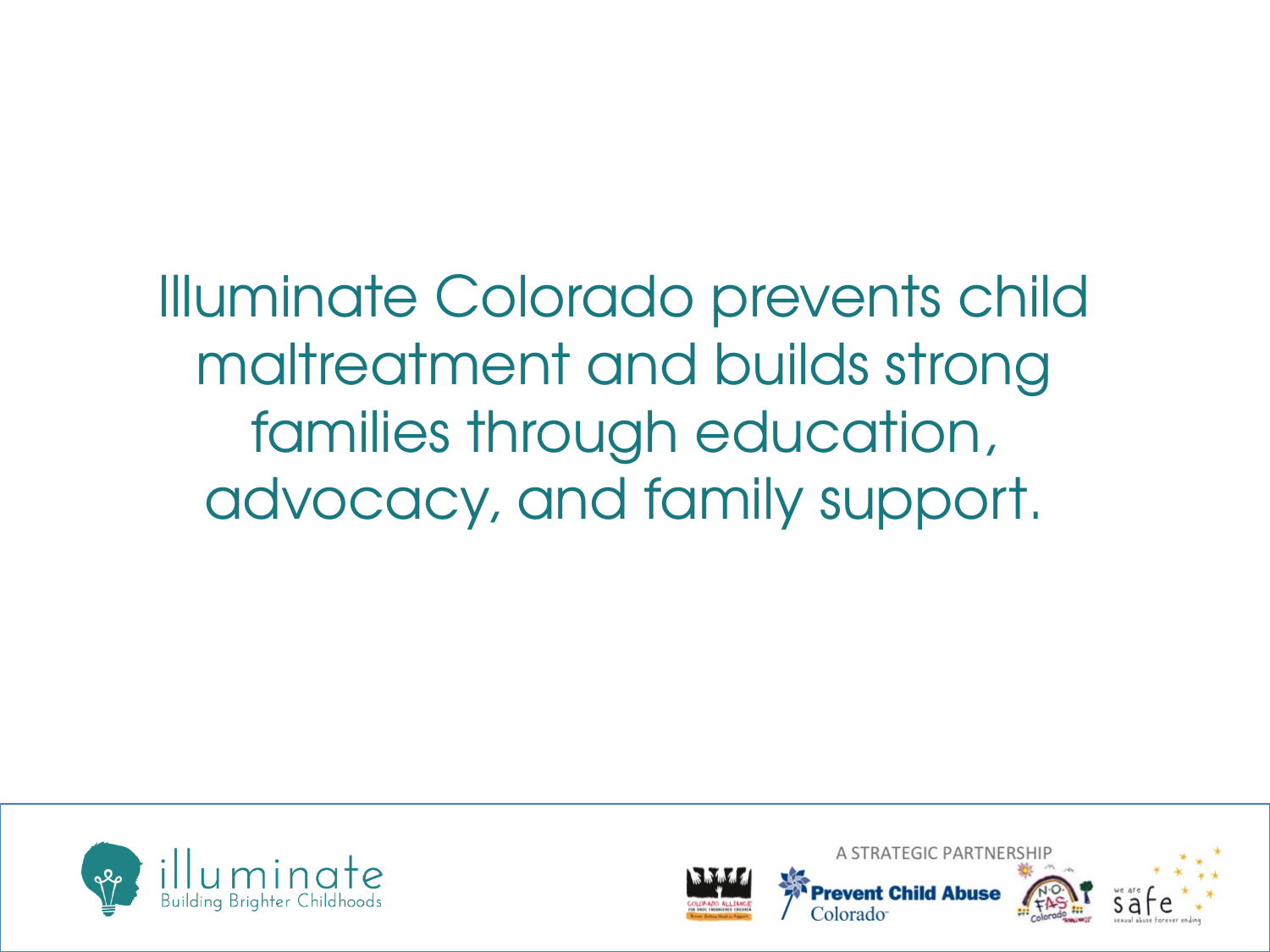

Illuminate Colorado prevents child maltreatment and builds strong families through education, advocacy, and family support.